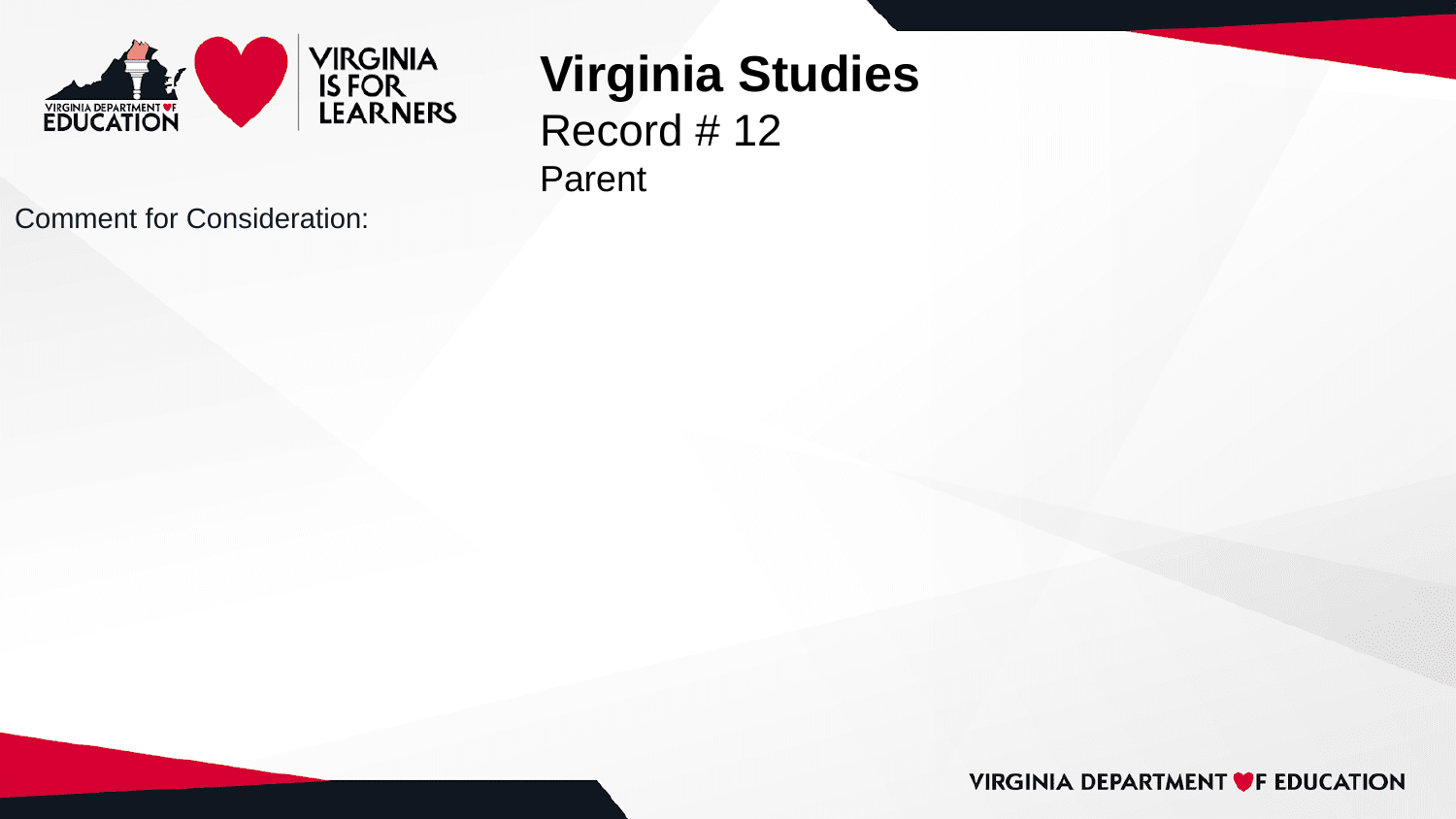

# Virginia Studies
Record # 12
Parent
Comment for Consideration: